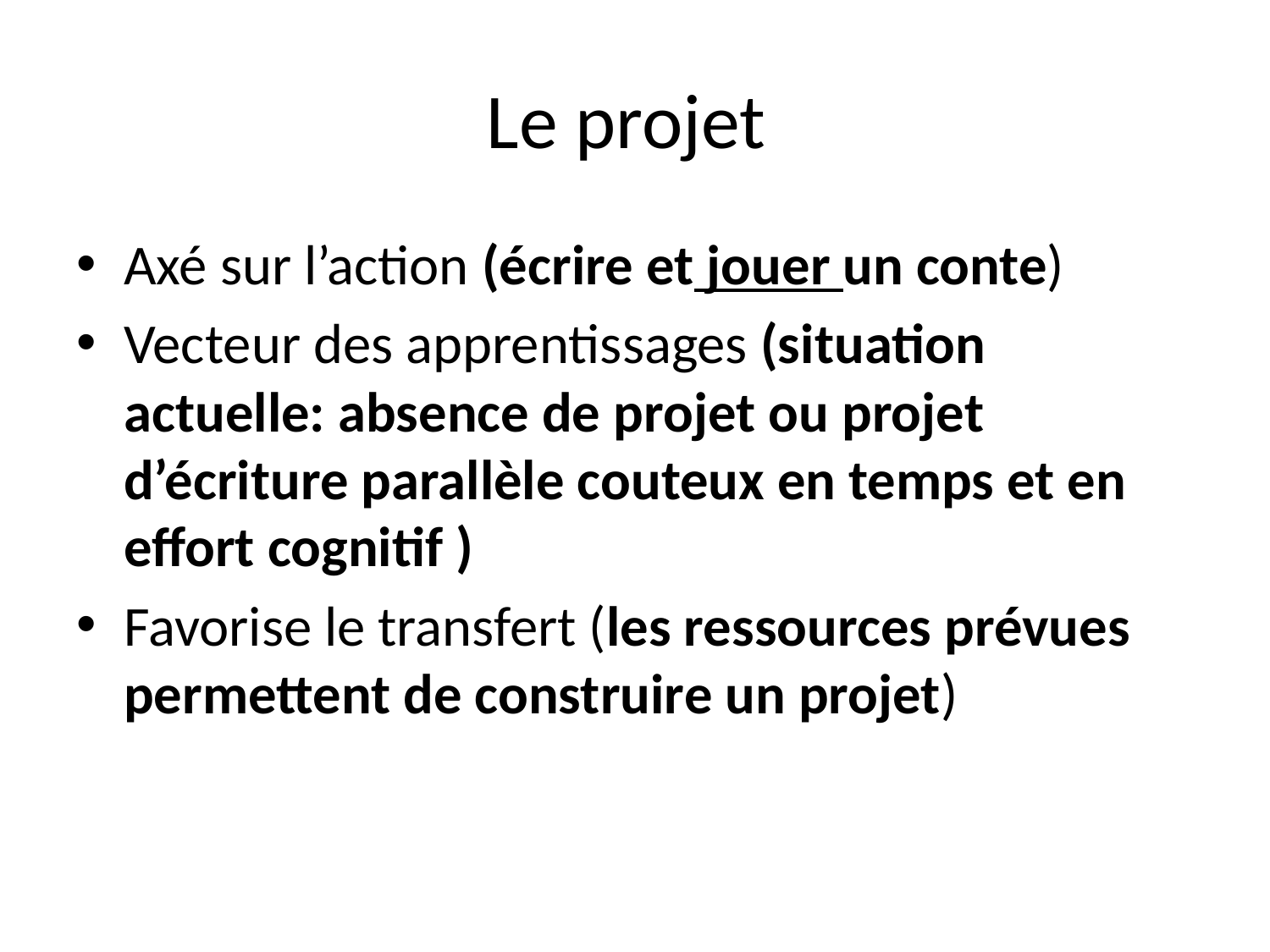

# Le projet
Axé sur l’action (écrire et jouer un conte)
Vecteur des apprentissages (situation actuelle: absence de projet ou projet d’écriture parallèle couteux en temps et en effort cognitif )
Favorise le transfert (les ressources prévues permettent de construire un projet)